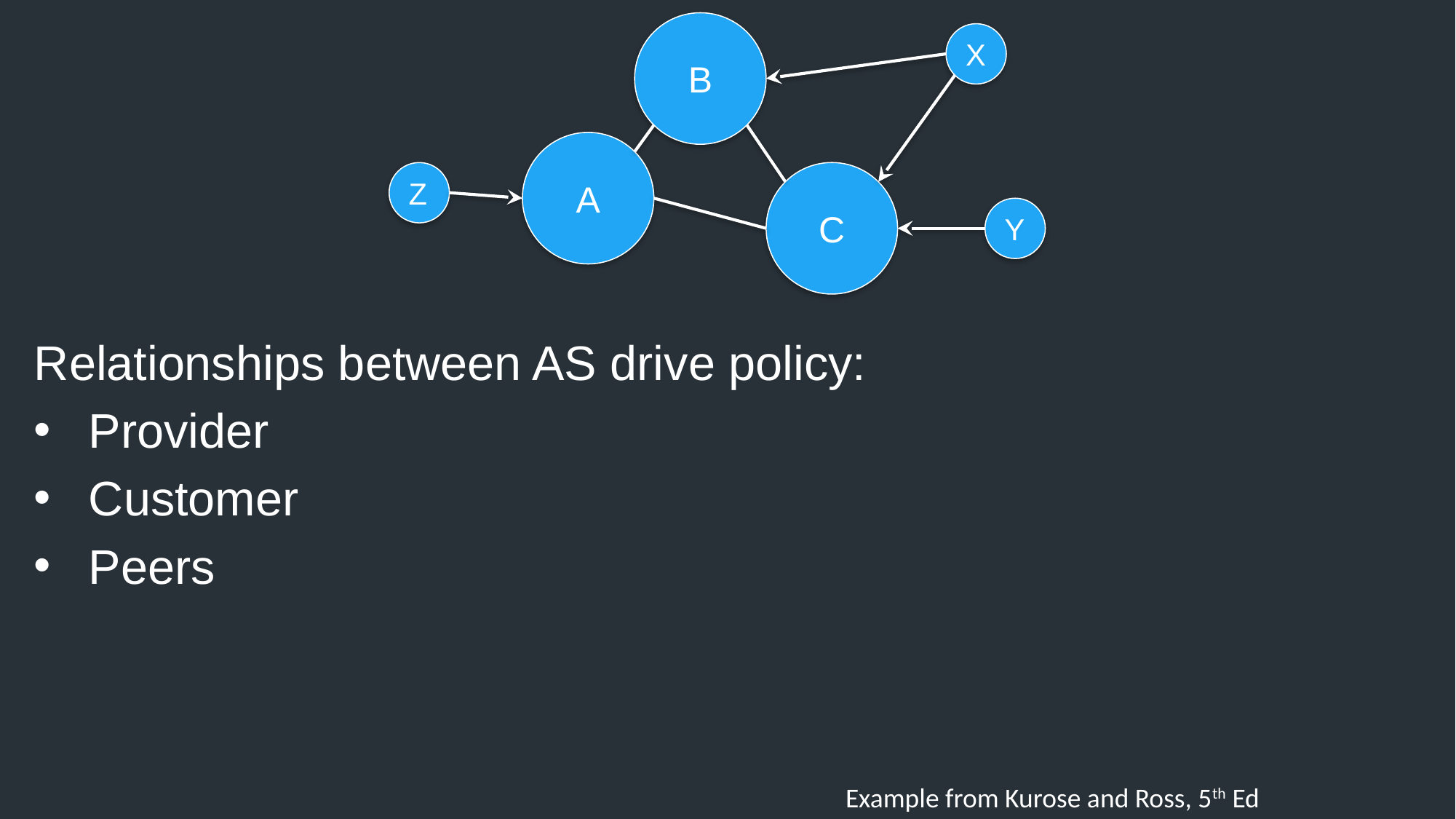

B
X
A
Z
C
Y
Relationships between AS drive policy:
Provider
Customer
Peers
Example from Kurose and Ross, 5th Ed